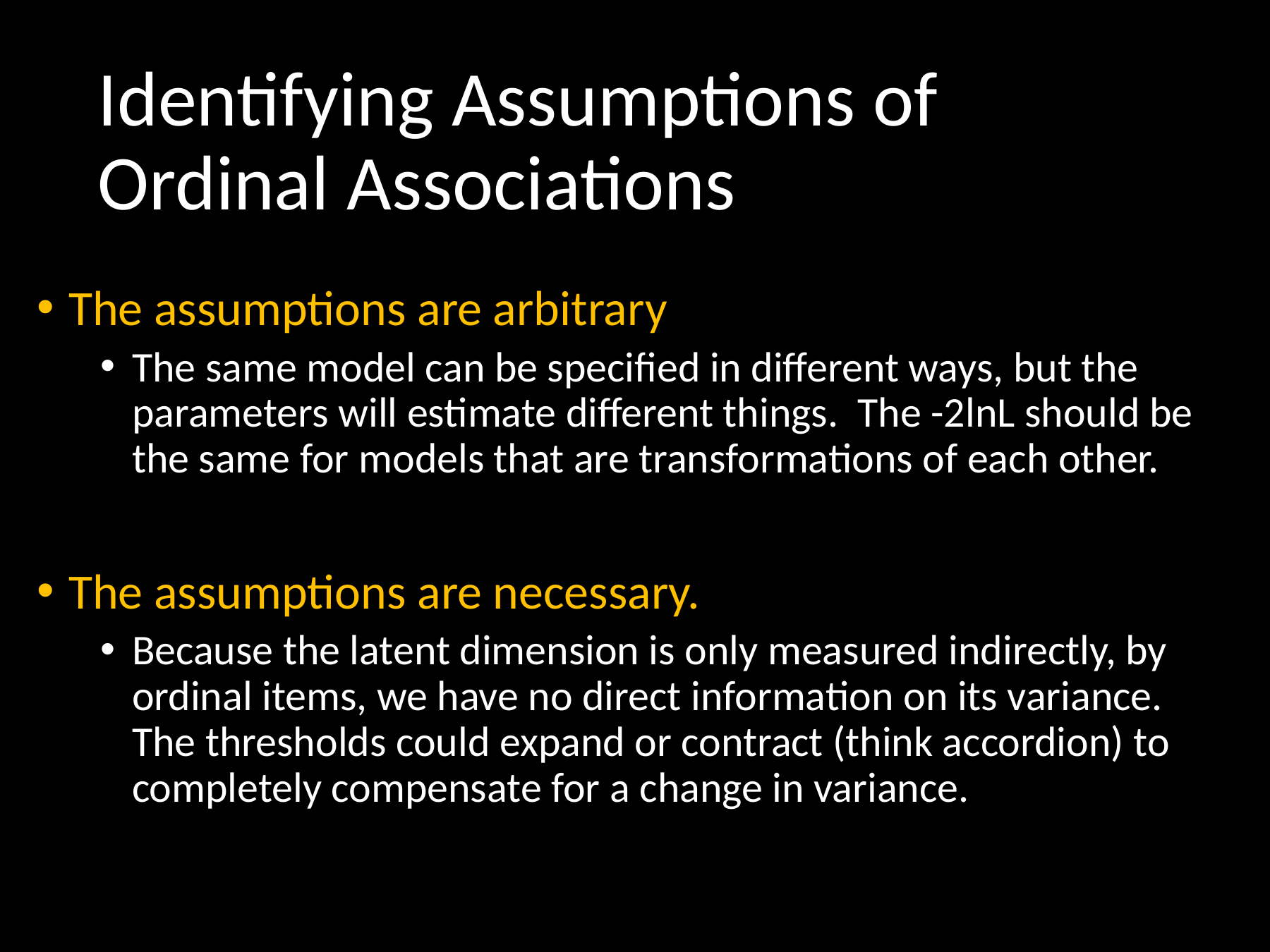

# Identifying Assumptions of Ordinal Associations
The assumptions are arbitrary
The same model can be specified in different ways, but the parameters will estimate different things.  The -2lnL should be the same for models that are transformations of each other.

The assumptions are necessary.
Because the latent dimension is only measured indirectly, by ordinal items, we have no direct information on its variance.  The thresholds could expand or contract (think accordion) to completely compensate for a change in variance.